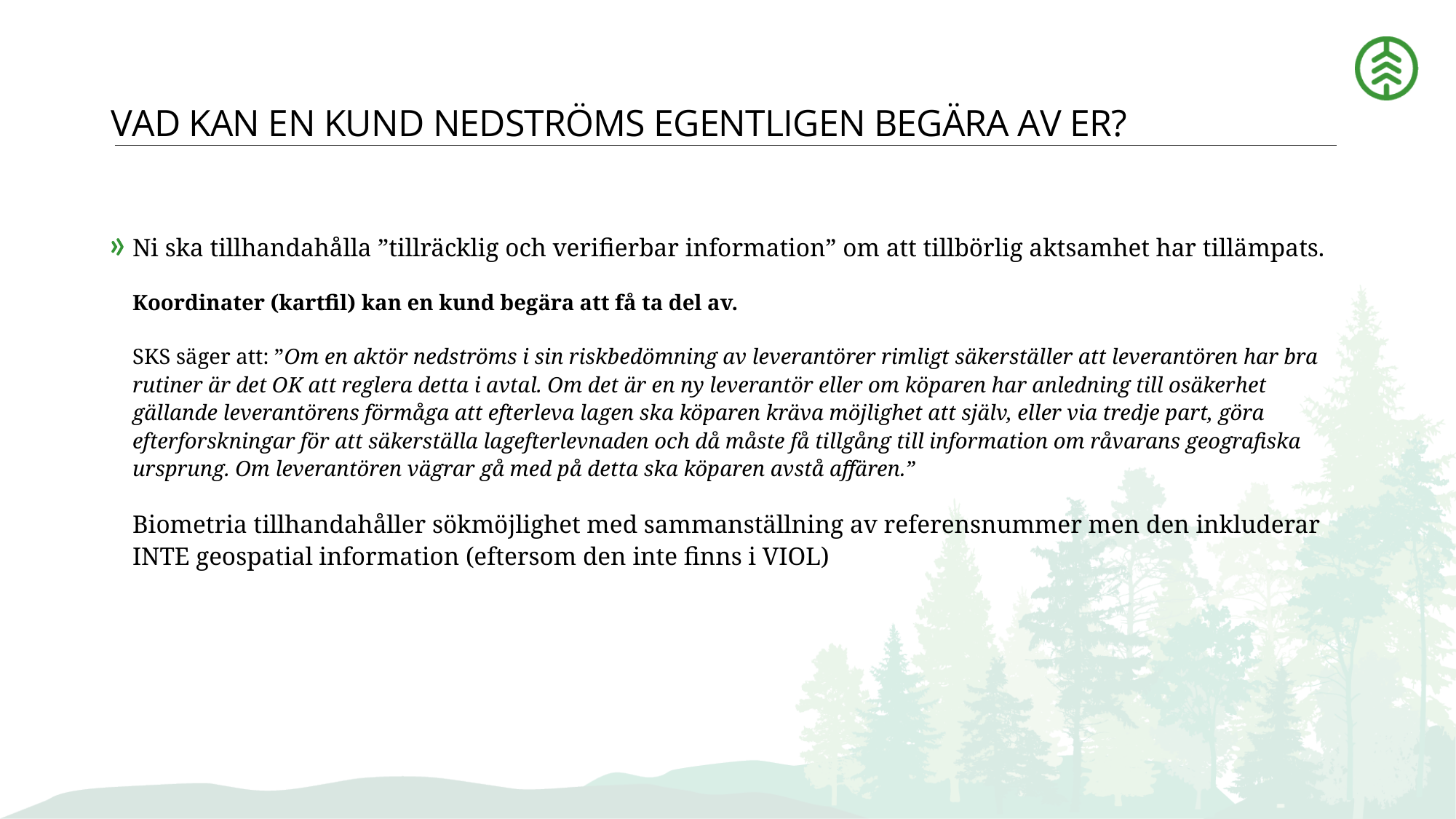

# VAD KAN EN KUND NEDSTRÖMS EGENTLIGEN BEGÄRA AV ER?
Ni ska tillhandahålla ”tillräcklig och verifierbar information” om att tillbörlig aktsamhet har tillämpats.
Koordinater (kartfil) kan en kund begära att få ta del av.
SKS säger att: ”Om en aktör nedströms i sin riskbedömning av leverantörer rimligt säkerställer att leverantören har bra rutiner är det OK att reglera detta i avtal. Om det är en ny leverantör eller om köparen har anledning till osäkerhet gällande leverantörens förmåga att efterleva lagen ska köparen kräva möjlighet att själv, eller via tredje part, göra efterforskningar för att säkerställa lagefterlevnaden och då måste få tillgång till information om råvarans geografiska ursprung. Om leverantören vägrar gå med på detta ska köparen avstå affären.”
Biometria tillhandahåller sökmöjlighet med sammanställning av referensnummer men den inkluderar INTE geospatial information (eftersom den inte finns i VIOL)